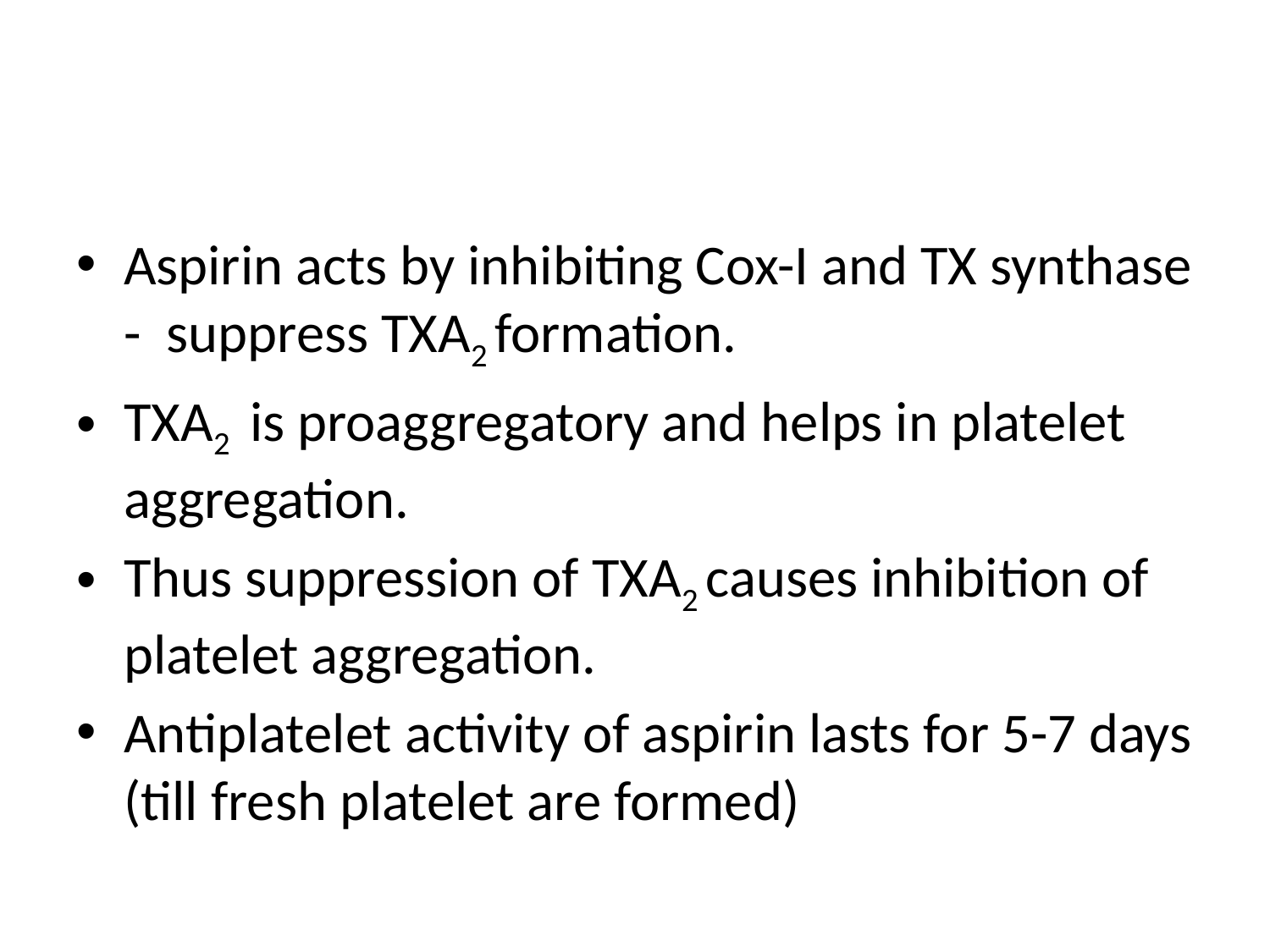

#
Aspirin acts by inhibiting Cox-I and TX synthase -  suppress TXA2 formation.
TXA2  is proaggregatory and helps in platelet aggregation.
Thus suppression of TXA2 causes inhibition of platelet aggregation.
Antiplatelet activity of aspirin lasts for 5-7 days (till fresh platelet are formed)